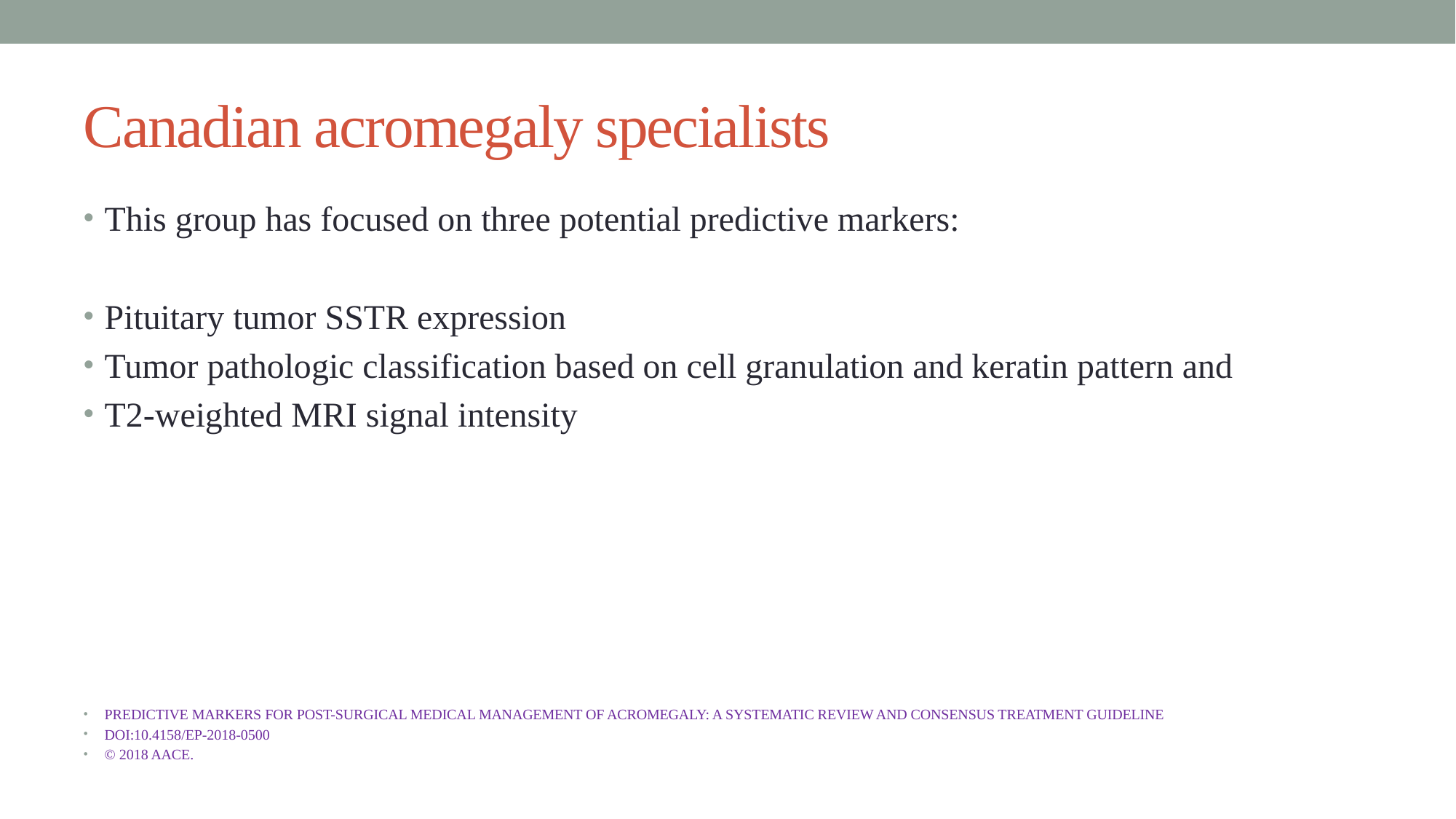

# Canadian acromegaly specialists
This group has focused on three potential predictive markers:

Pituitary tumor SSTR expression
Tumor pathologic classification based on cell granulation and keratin pattern and
T2-weighted MRI signal intensity

PREDICTIVE MARKERS FOR POST-SURGICAL MEDICAL MANAGEMENT OF ACROMEGALY: A SYSTEMATIC REVIEW AND CONSENSUS TREATMENT GUIDELINE
DOI:10.4158/EP-2018-0500
© 2018 AACE.